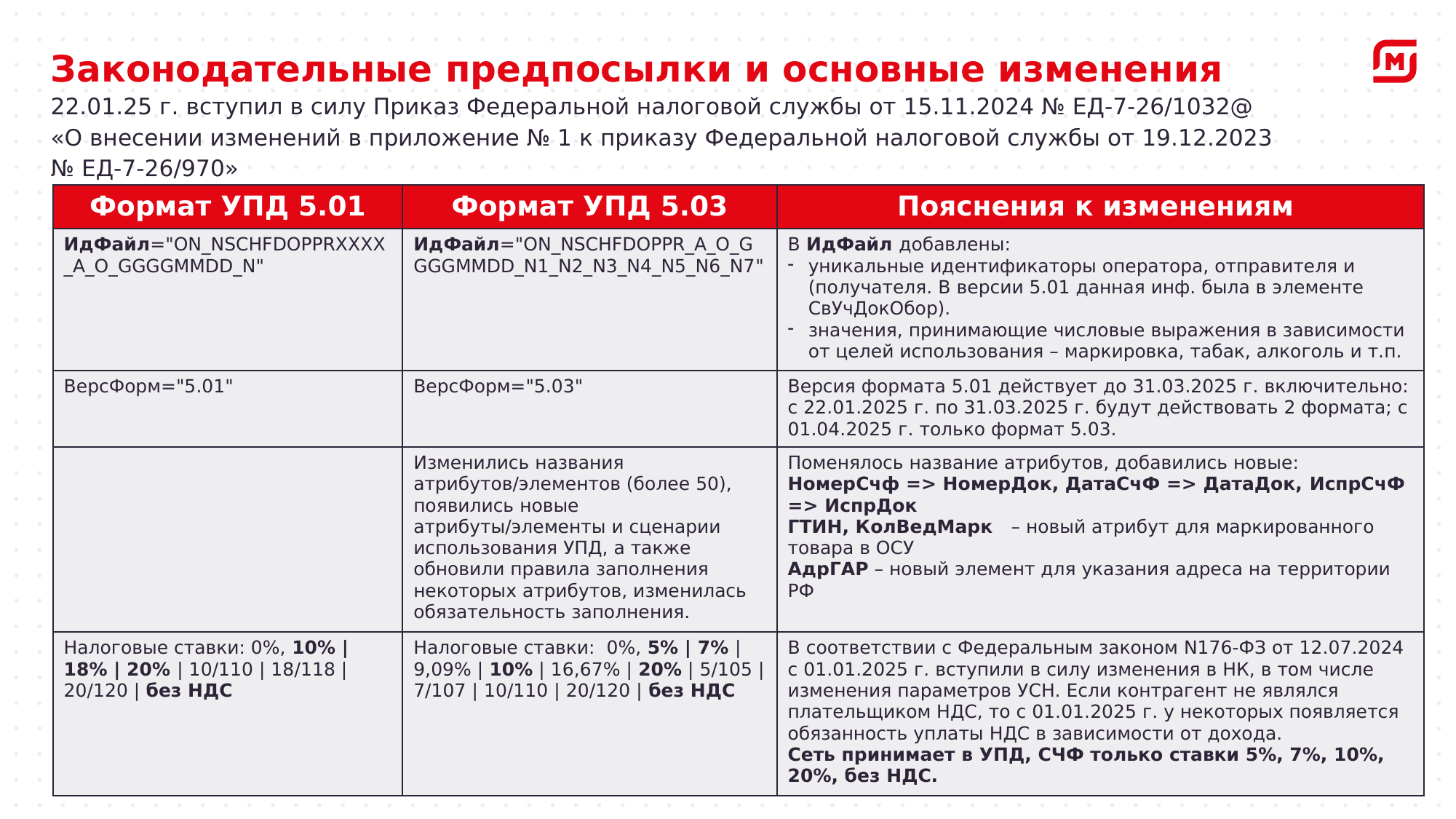

# Законодательные предпосылки и основные изменения
22.01.25 г. вступил в силу Приказ Федеральной налоговой службы от 15.11.2024 № ЕД-7-26/1032@
«О внесении изменений в приложение № 1 к приказу Федеральной налоговой службы от 19.12.2023 № ЕД-7-26/970»
| Формат УПД 5.01 | Формат УПД 5.03 | Пояснения к изменениям |
| --- | --- | --- |
| ИдФайл="ON\_NSCHFDOPPRXXXX\_А\_О\_GGGGMMDD\_N" | ИдФайл="ON\_NSCHFDOPPR\_А\_О\_GGGGMMDD\_N1\_N2\_N3\_N4\_N5\_N6\_N7" | В ИдФайл добавлены: уникальные идентификаторы оператора, отправителя и (получателя. В версии 5.01 данная инф. была в элементе СвУчДокОбор). значения, принимающие числовые выражения в зависимости от целей использования – маркировка, табак, алкоголь и т.п. |
| ВерсФорм="5.01" | ВерсФорм="5.03" | Версия формата 5.01 действует до 31.03.2025 г. включительно: с 22.01.2025 г. по 31.03.2025 г. будут действовать 2 формата; с 01.04.2025 г. только формат 5.03. |
|  | Изменились названия атрибутов/элементов (более 50), появились новые атрибуты/элементы и сценарии использования УПД, а также обновили правила заполнения некоторых атрибутов, изменилась обязательность заполнения. | Поменялось название атрибутов, добавились новые: НомерСчф => НомерДок, ДатаСчФ => ДатаДок, ИспрСчФ => ИспрДок ГТИН, КолВедМарк – новый атрибут для маркированного товара в ОСУ АдрГАР – новый элемент для указания адреса на территории РФ |
| Налоговые ставки: 0%, 10% | 18% | 20% | 10/110 | 18/118 | 20/120 | без НДС | Налоговые ставки: 0%, 5% | 7% | 9,09% | 10% | 16,67% | 20% | 5/105 | 7/107 | 10/110 | 20/120 | без НДС | В соответствии с Федеральным законом N176-ФЗ от 12.07.2024 с 01.01.2025 г. вступили в силу изменения в НК, в том числе изменения параметров УСН. Если контрагент не являлся плательщиком НДС, то с 01.01.2025 г. у некоторых появляется обязанность уплаты НДС в зависимости от дохода. Сеть принимает в УПД, СЧФ только ставки 5%, 7%, 10%, 20%, без НДС. |